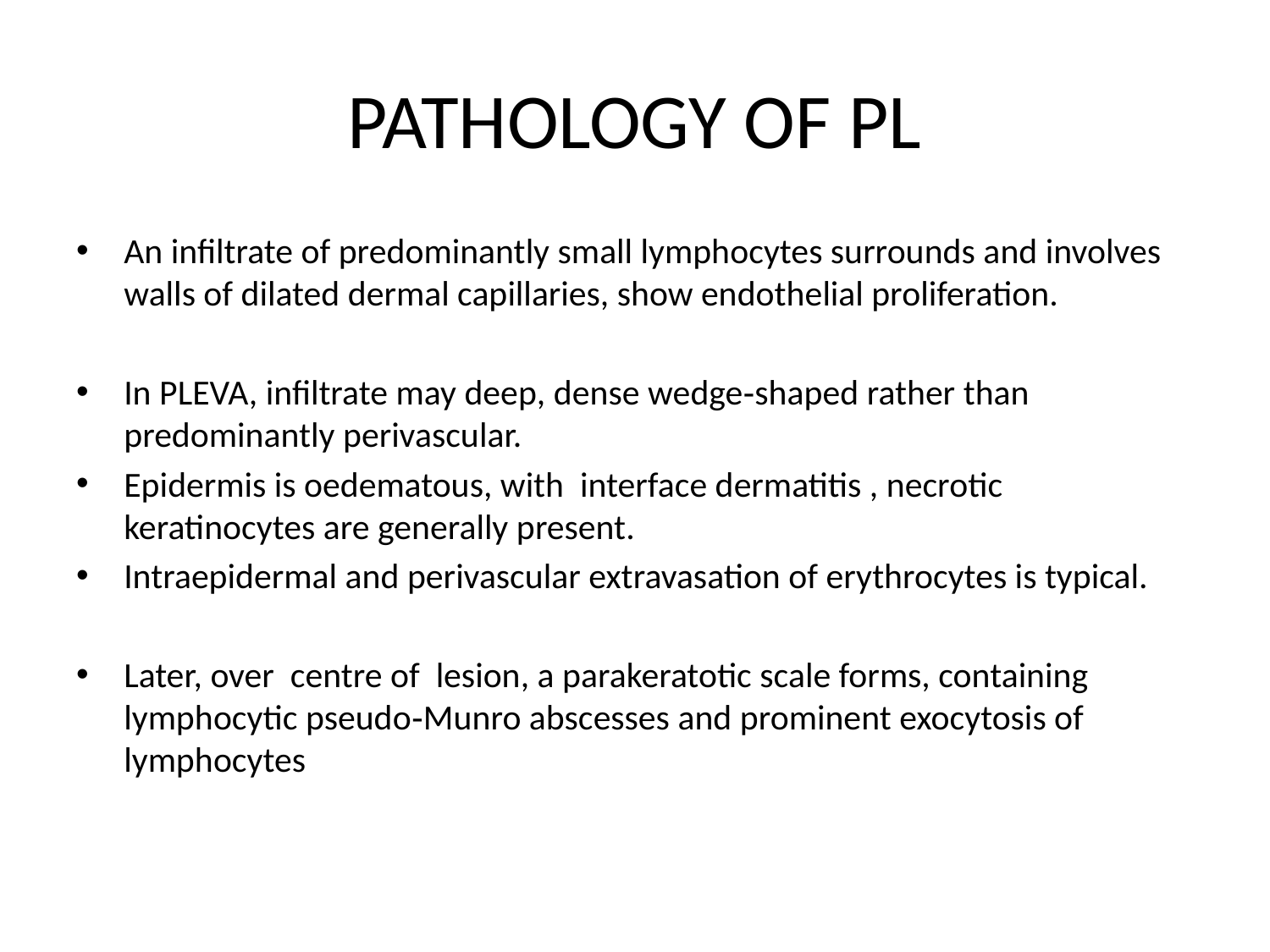

# PATHOLOGY OF PL
An infiltrate of predominantly small lymphocytes surrounds and involves walls of dilated dermal capillaries, show endothelial proliferation.

In PLEVA, infiltrate may deep, dense wedge‐shaped rather than predominantly perivascular.
Epidermis is oedematous, with  interface dermatitis , necrotic keratinocytes are generally present.
Intraepidermal and perivascular extravasation of erythrocytes is typical.

Later, over  centre of  lesion, a parakeratotic scale forms, containing lymphocytic pseudo‐Munro abscesses and prominent exocytosis of lymphocytes